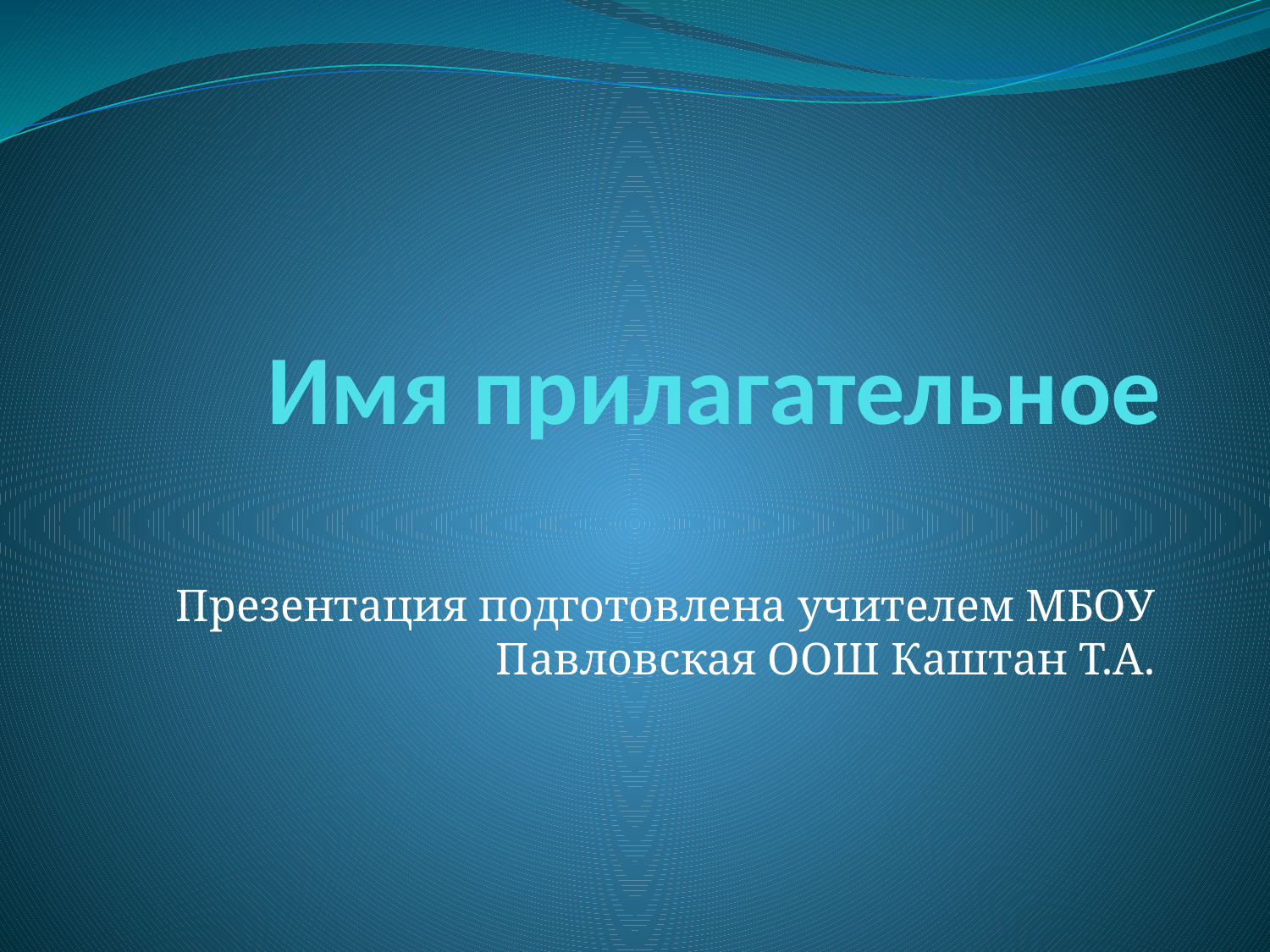

# Имя прилагательное

Презентация подготовлена учителем МБОУ Павловская ООШ Каштан Т.А.